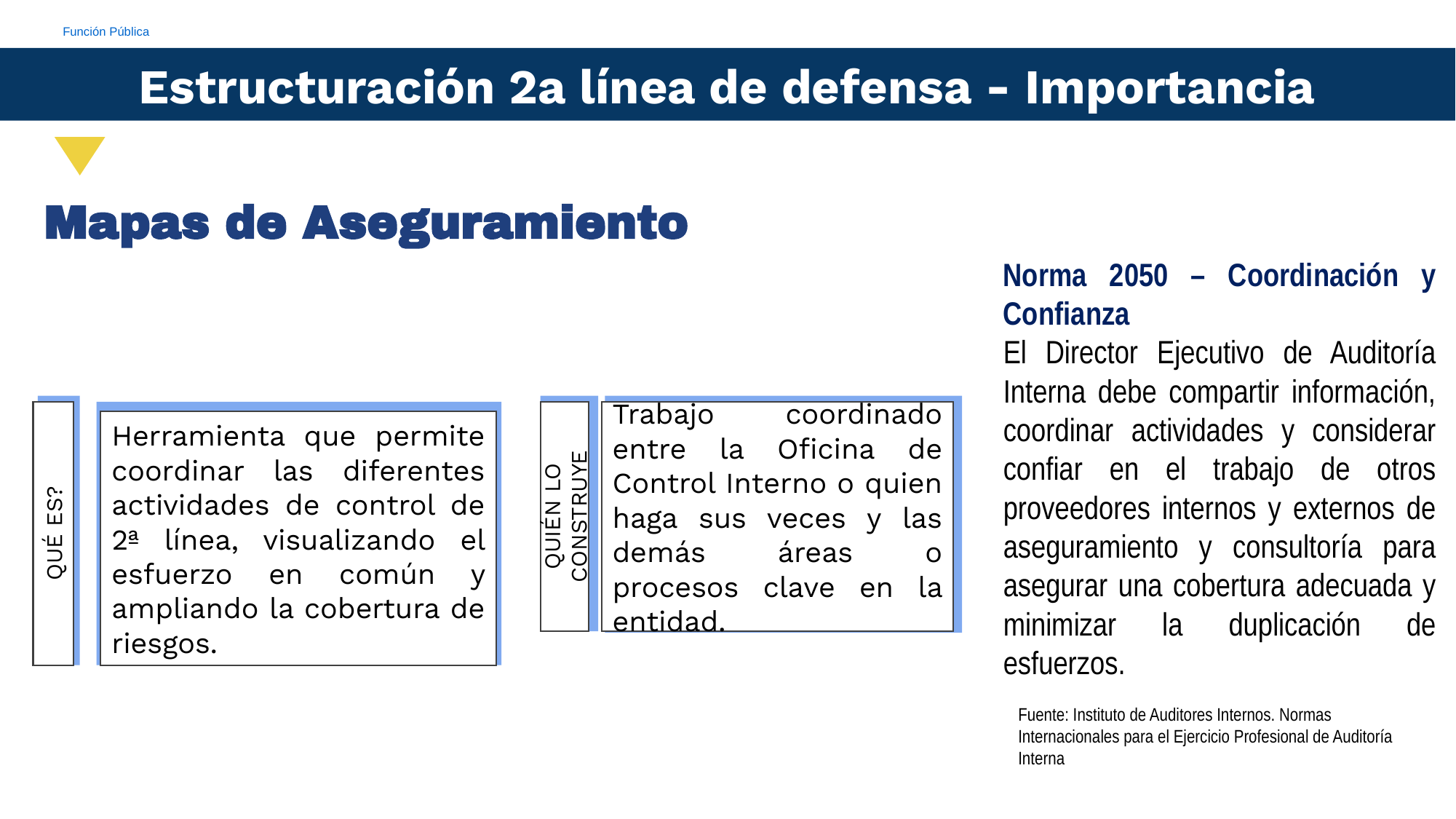

Estructuración 2a línea de defensa - Importancia

Mapas de Aseguramiento
Norma 2050 – Coordinación y Confianza
El Director Ejecutivo de Auditoría Interna debe compartir información, coordinar actividades y considerar confiar en el trabajo de otros proveedores internos y externos de aseguramiento y consultoría para asegurar una cobertura adecuada y minimizar la duplicación de esfuerzos.

Trabajo coordinado entre la Oficina de Control Interno o quien haga sus veces y las demás áreas o procesos clave en la entidad.
QUÉ ES?
QUIÉN LO CONSTRUYE
Herramienta que permite coordinar las diferentes actividades de control de 2ª línea, visualizando el esfuerzo en común y ampliando la cobertura de riesgos.
Fuente: Instituto de Auditores Internos. Normas Internacionales para el Ejercicio Profesional de Auditoría Interna